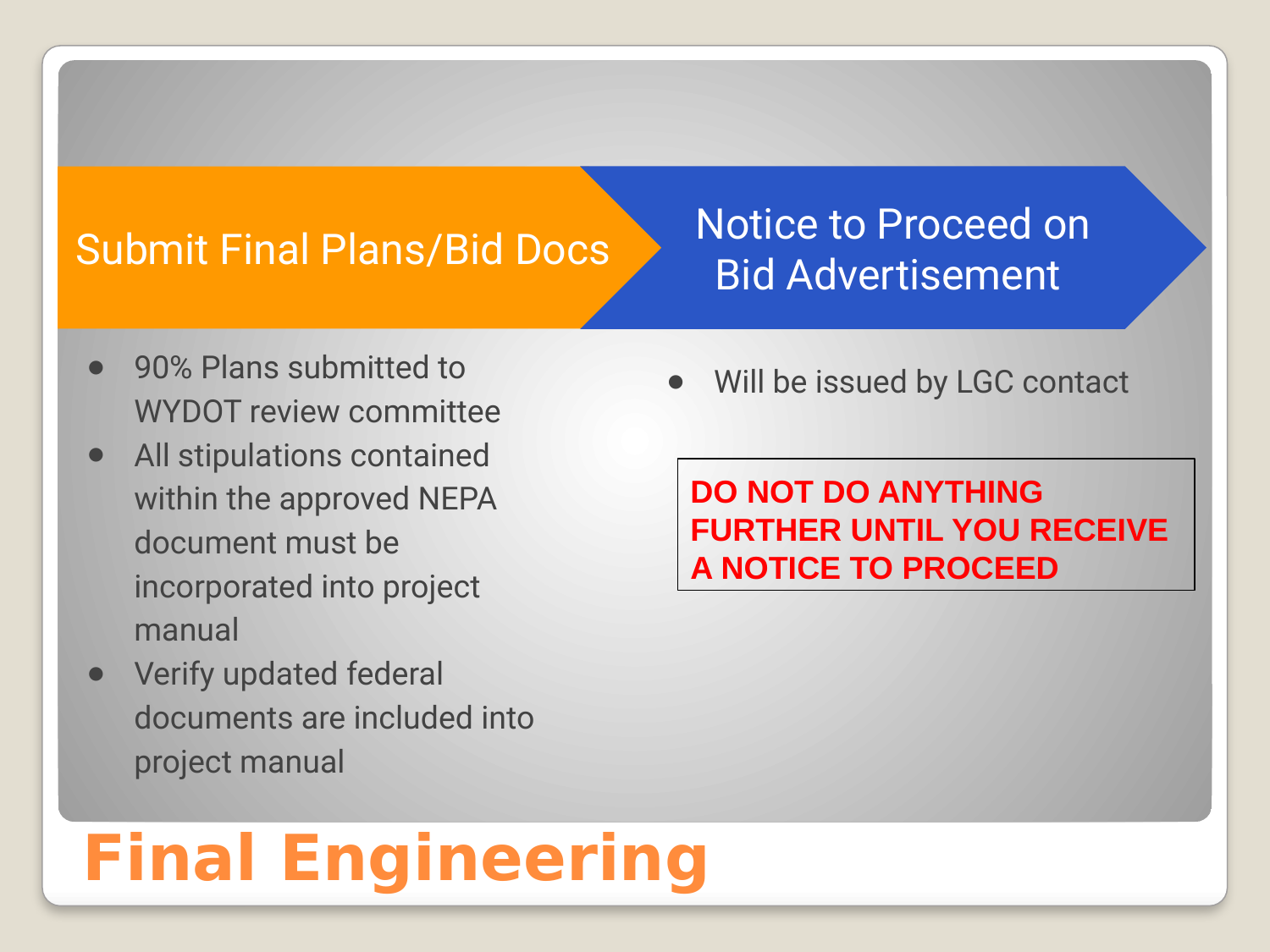

Submit Final Plans/Bid Docs
90% Plans submitted to WYDOT review committee
All stipulations contained within the approved NEPA document must be incorporated into project manual
Verify updated federal documents are included into project manual
Notice to Proceed on Bid Advertisement
Will be issued by LGC contact

DO NOT DO ANYTHING FURTHER UNTIL YOU RECEIVE A NOTICE TO PROCEED
# Final Engineering